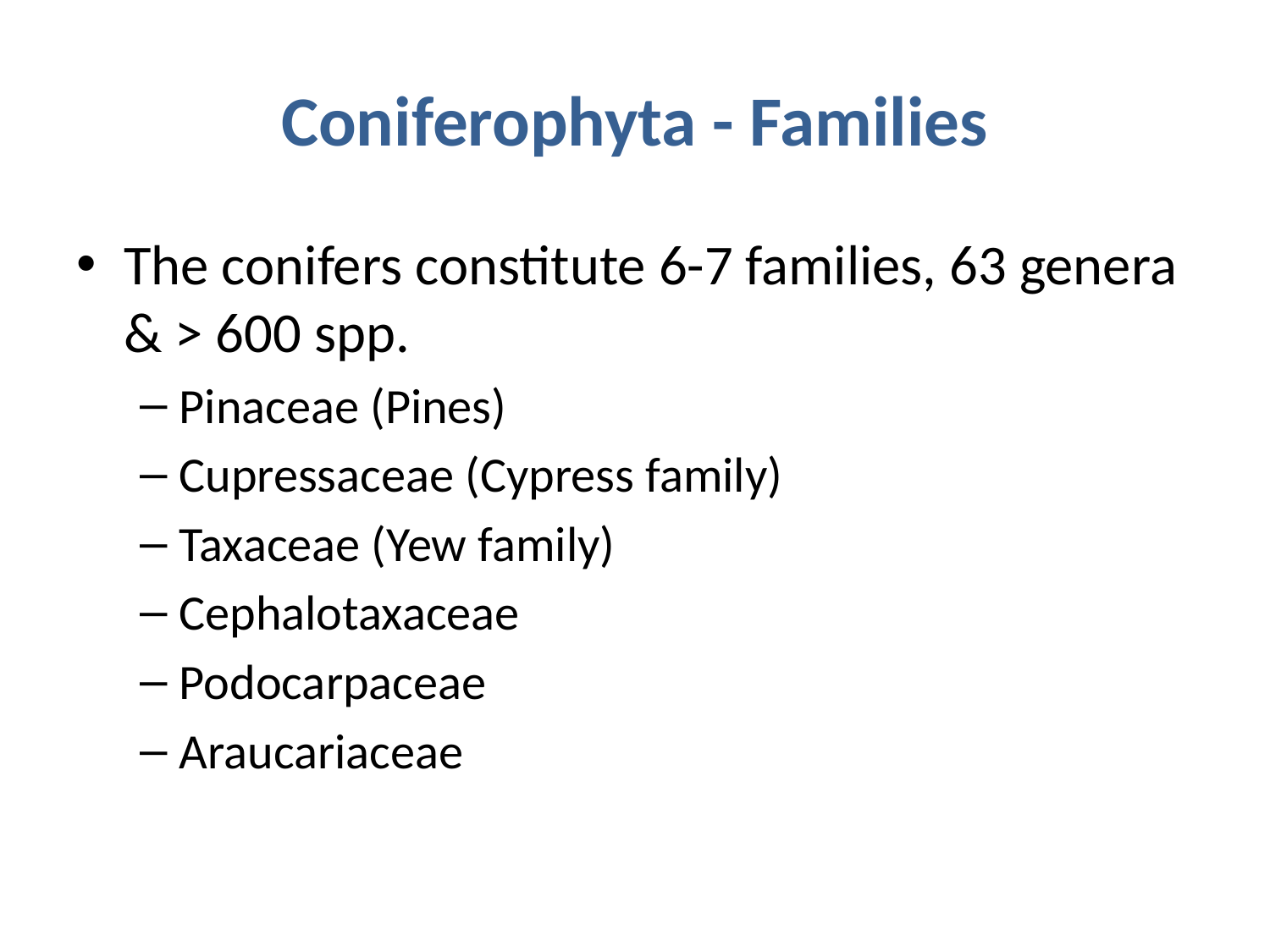

# Coniferophyta - Families
The conifers constitute 6-7 families, 63 genera & > 600 spp.
Pinaceae (Pines)
Cupressaceae (Cypress family)
Taxaceae (Yew family)
Cephalotaxaceae
Podocarpaceae
Araucariaceae